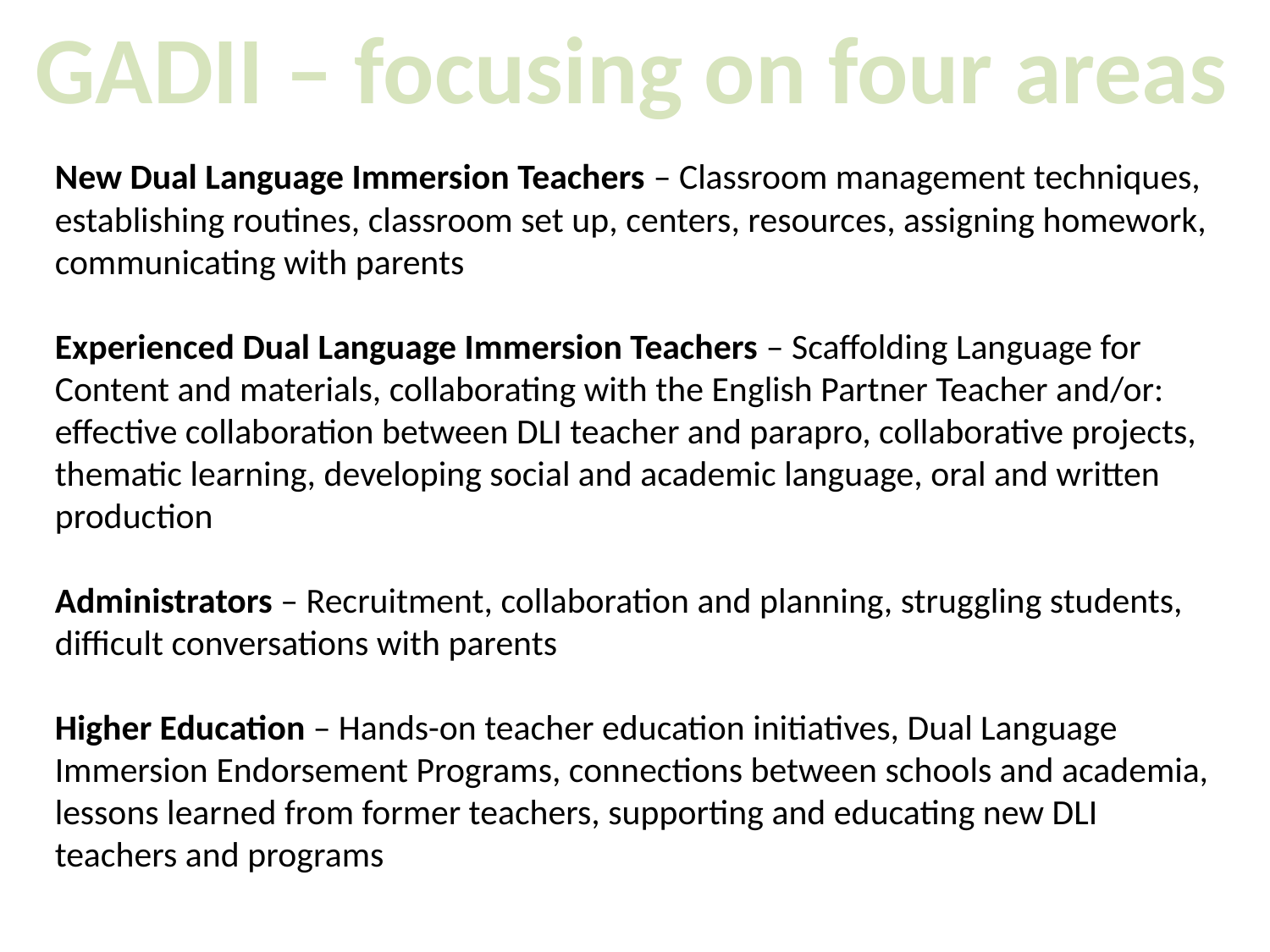

GADII – focusing on four areas

New Dual Language Immersion Teachers – Classroom management techniques, establishing routines, classroom set up, centers, resources, assigning homework, communicating with parents

Experienced Dual Language Immersion Teachers – Scaffolding Language for Content and materials, collaborating with the English Partner Teacher and/or: effective collaboration between DLI teacher and parapro, collaborative projects, thematic learning, developing social and academic language, oral and written production

Administrators – Recruitment, collaboration and planning, struggling students, difficult conversations with parents

Higher Education – Hands-on teacher education initiatives, Dual Language Immersion Endorsement Programs, connections between schools and academia, lessons learned from former teachers, supporting and educating new DLI teachers and programs